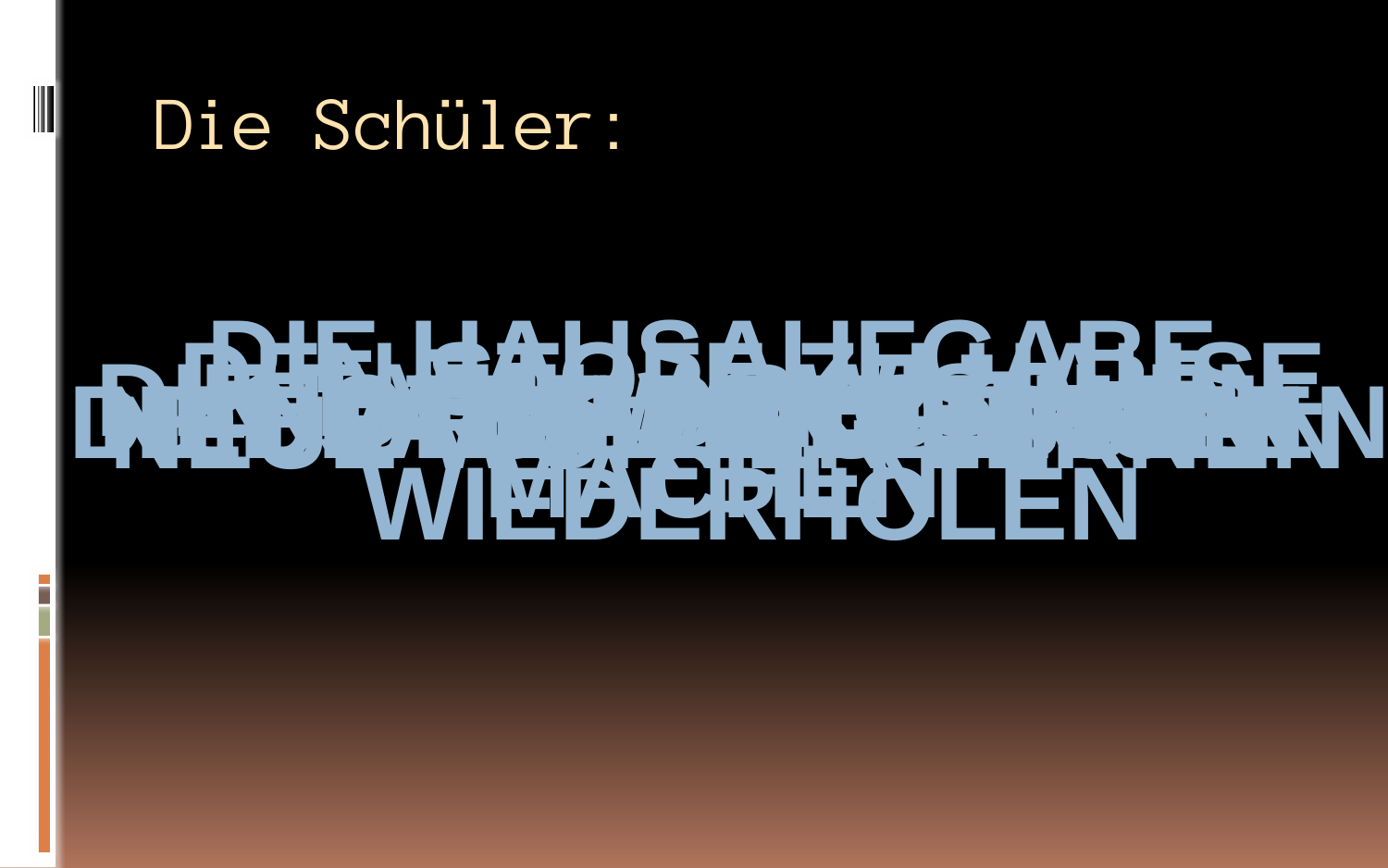

# Die Schüler:
Die Hausaufgabe
machen
den Stoff zu Hause
wiederholen
Die Tafel abwischen
Noten bekommen
antworten
Den satz wiederholen
Neue Regeln lernen
Die Blumen giessen
Neue Wörter Lernen